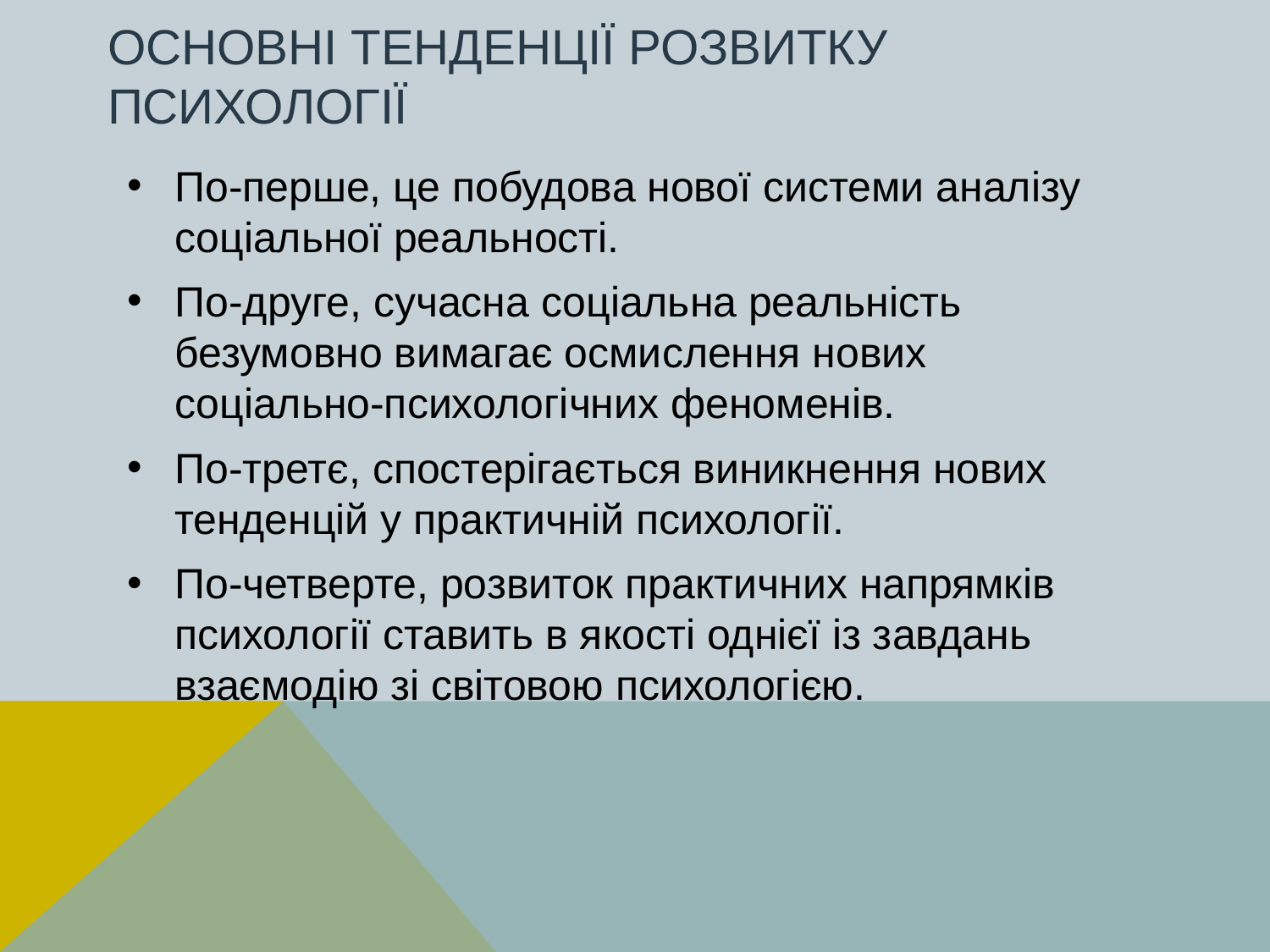

# Основні тенденції розвитку психології
По-перше, це побудова нової системи аналізу соціальної реальності.
По-друге, сучасна соціальна реальність безумовно вимагає осмислення нових соціально-психологічних феноменів.
По-третє, спостерігається виникнення нових тенденцій у практичній психології.
По-четверте, розвиток практичних напрямків психології ставить в якості однієї із завдань взаємодію зі світовою психологією.